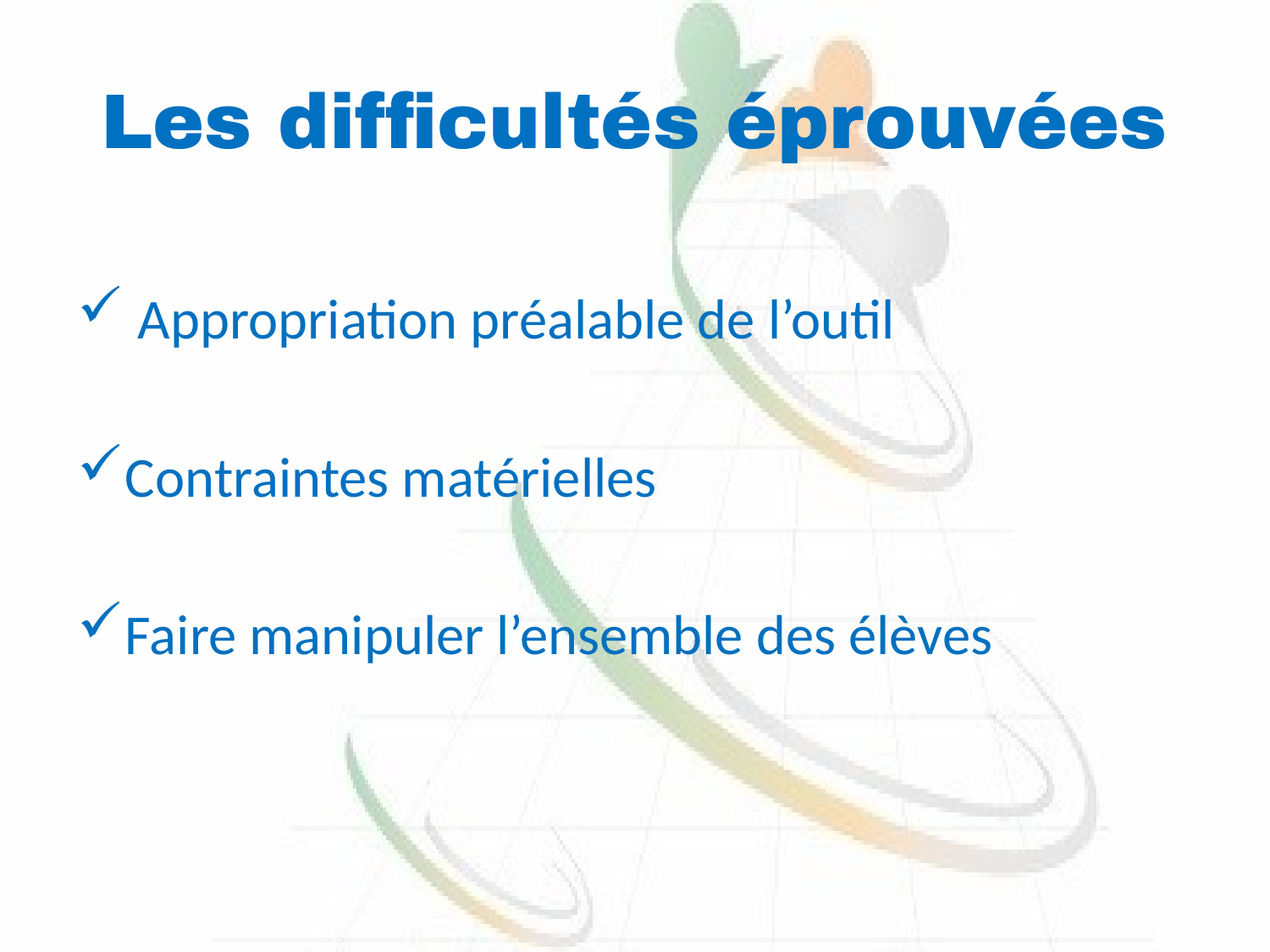

# Les difficultés éprouvées
 Appropriation préalable de l’outil

Contraintes matérielles

Faire manipuler l’ensemble des élèves